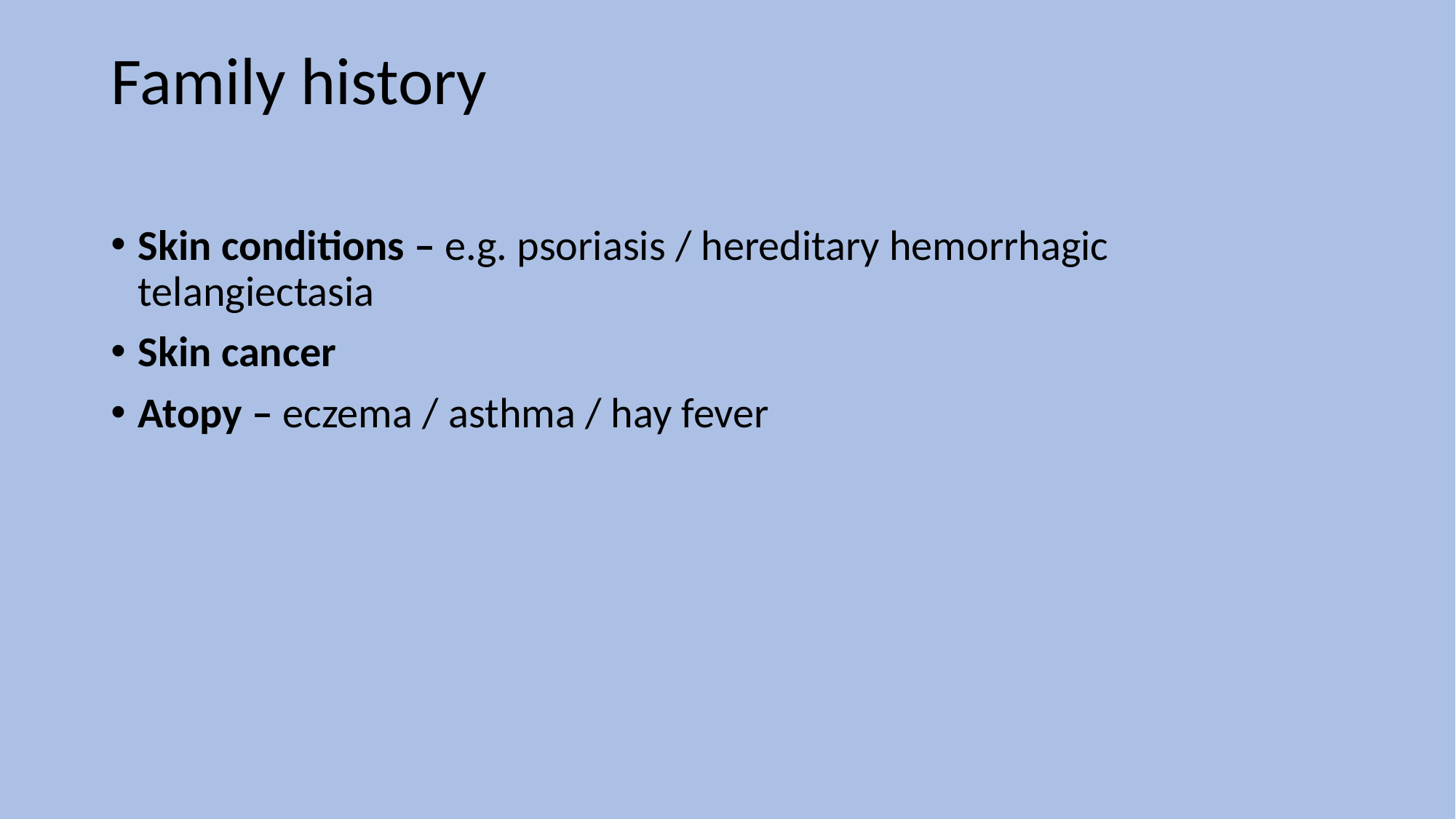

# Family history
Skin conditions – e.g. psoriasis / hereditary hemorrhagic telangiectasia
Skin cancer
Atopy – eczema / asthma / hay fever